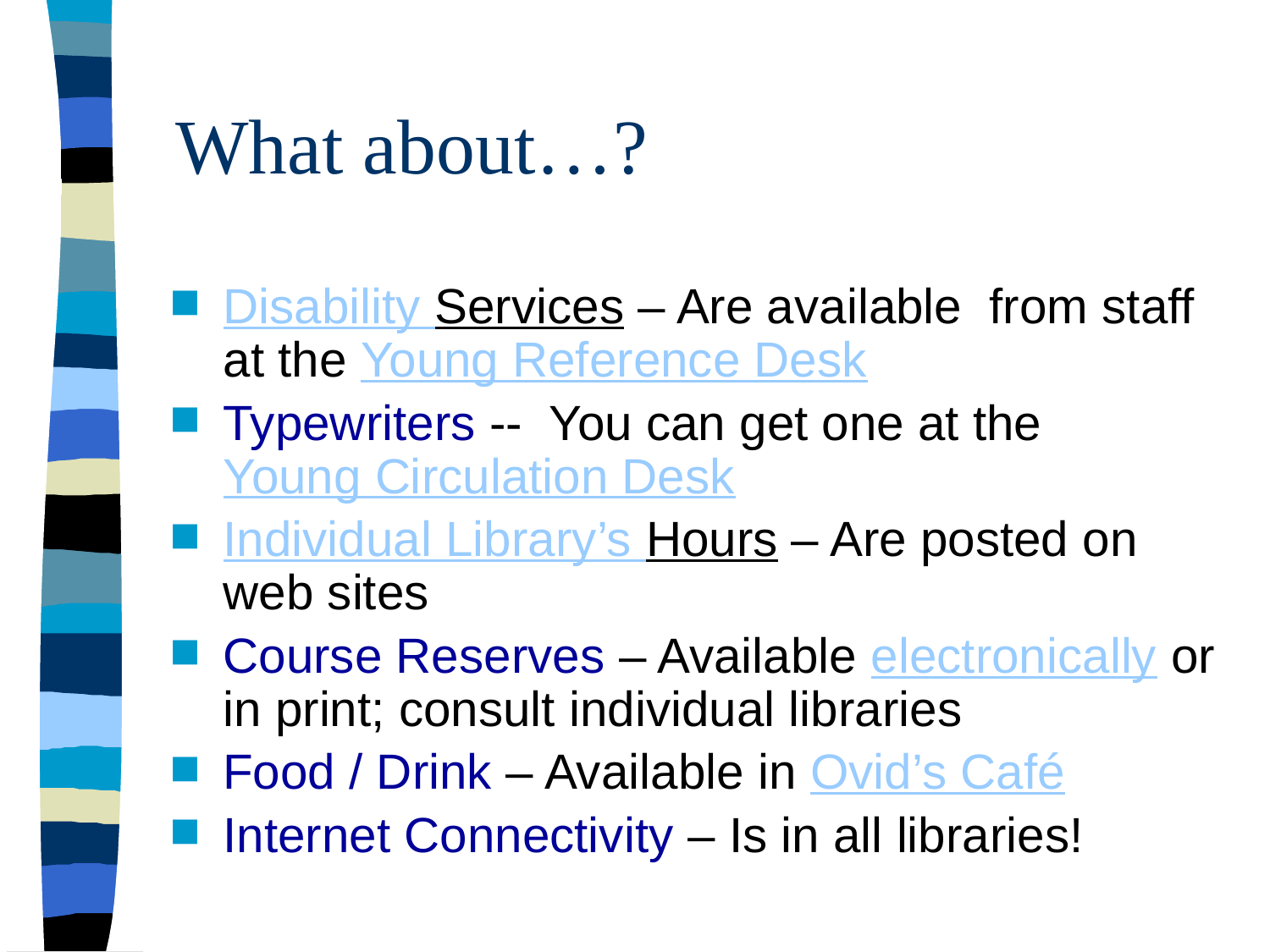

# What about…?
Disability Services – Are available  from staff at the Young Reference Desk
Typewriters --  You can get one at the Young Circulation Desk
Individual Library’s Hours – Are posted on web sites
Course Reserves – Available electronically or in print; consult individual libraries
Food / Drink – Available in Ovid’s Café
Internet Connectivity – Is in all libraries!